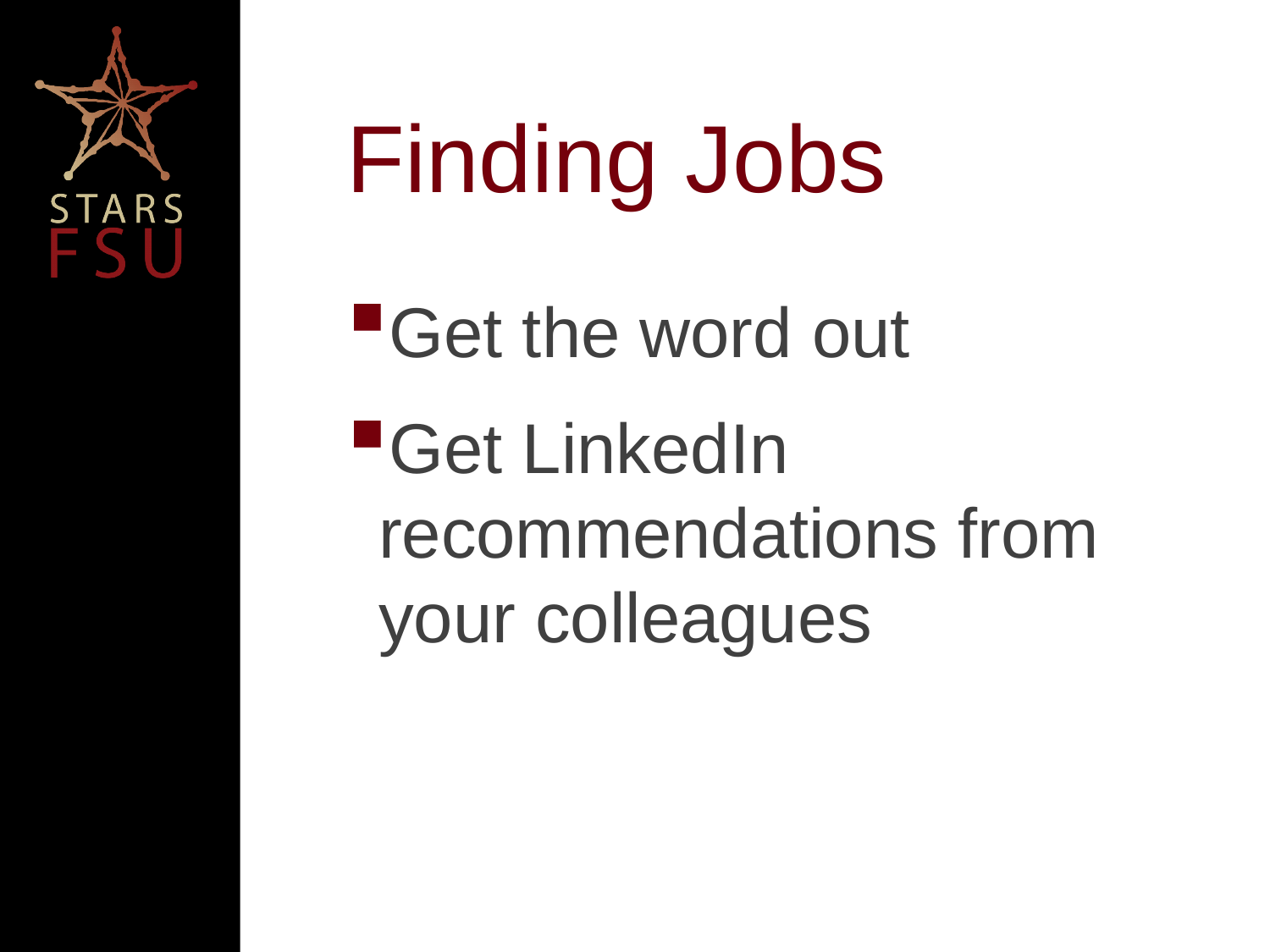

# Finding Jobs
Get the word out
Get LinkedIn recommendations from your colleagues